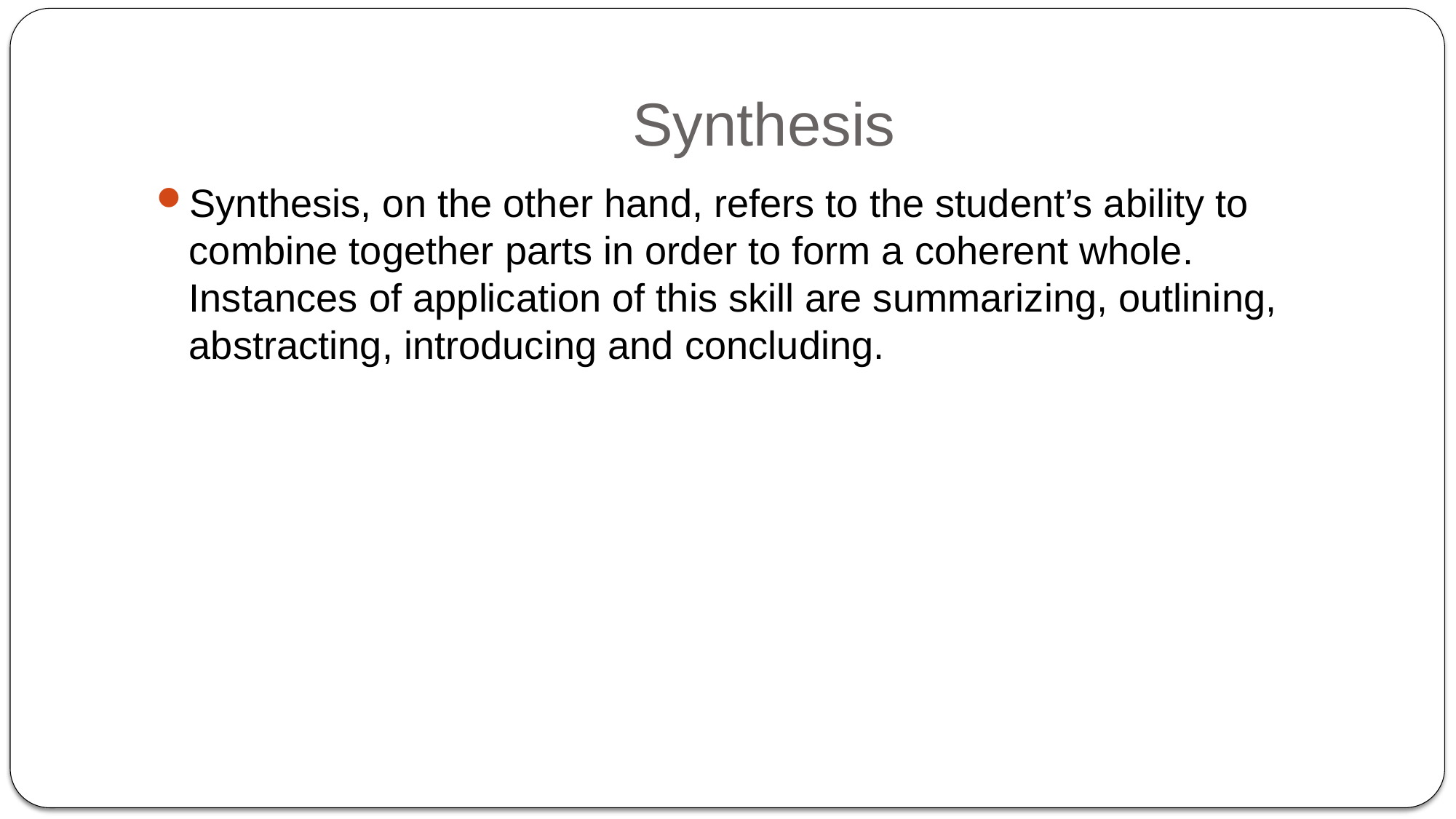

# Synthesis
Synthesis, on the other hand, refers to the student’s ability to combine together parts in order to form a coherent whole. Instances of application of this skill are summarizing, outlining, abstracting, introducing and concluding.